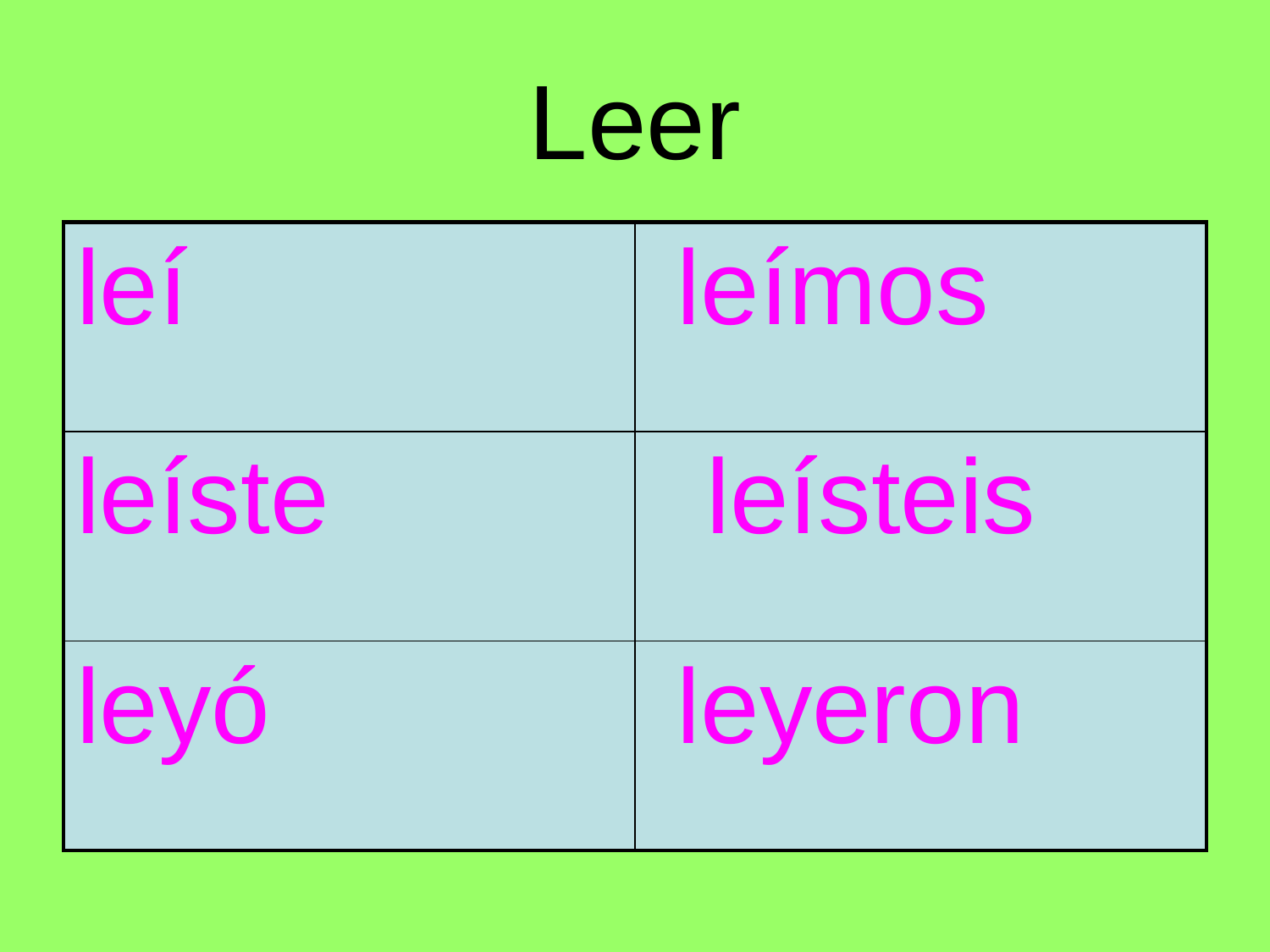

# Leer
| leí | leímos |
| --- | --- |
| leíste | leísteis |
| leyó | leyeron |